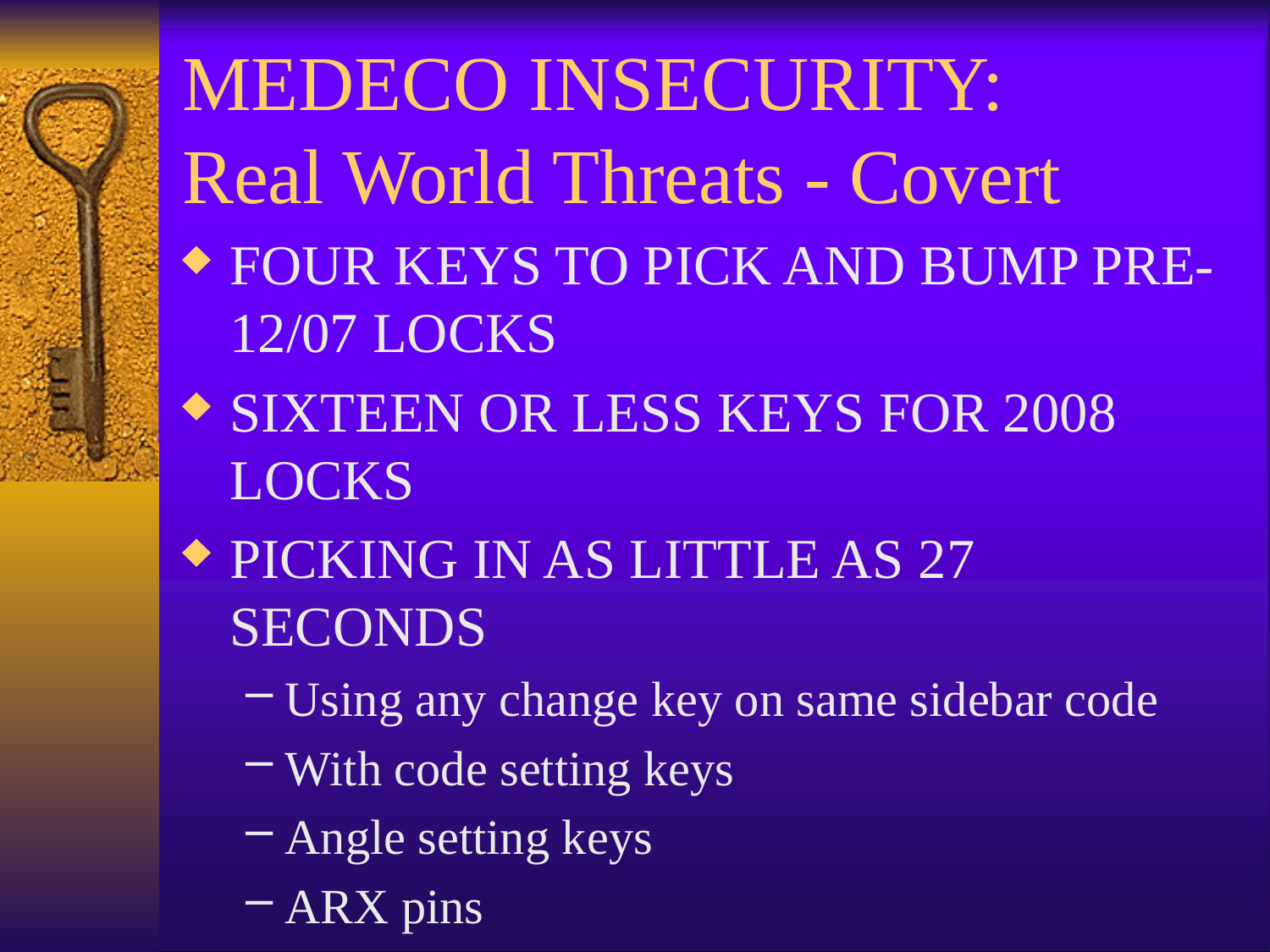

# MEDECO INSECURITY: Real World Threats - Covert
FOUR KEYS TO PICK AND BUMP PRE-12/07 LOCKS
SIXTEEN OR LESS KEYS FOR 2008 LOCKS
PICKING IN AS LITTLE AS 27 SECONDS
Using any change key on same sidebar code
With code setting keys
Angle setting keys
ARX pins